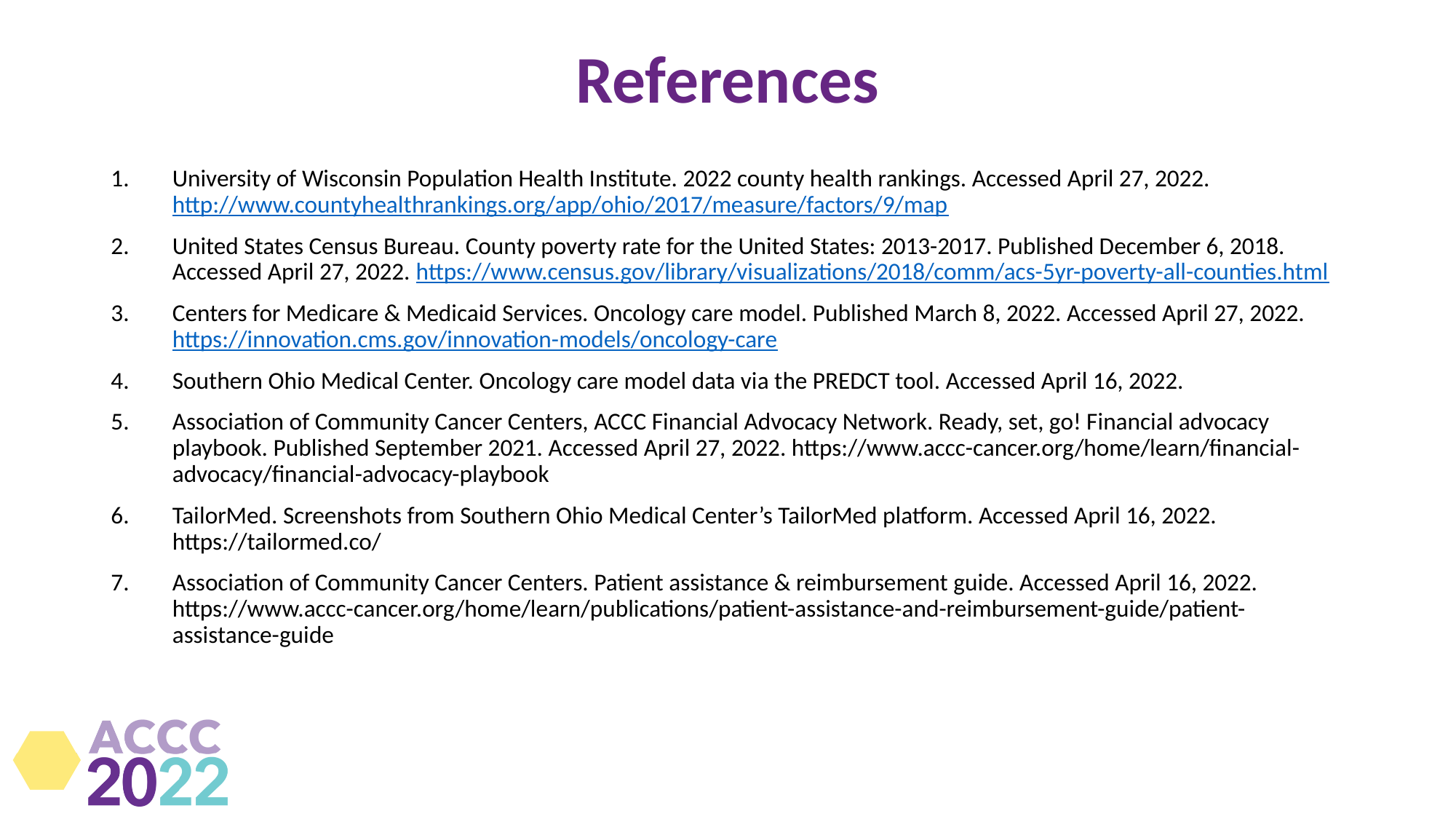

# References
University of Wisconsin Population Health Institute. 2022 county health rankings. Accessed April 27, 2022. http://www.countyhealthrankings.org/app/ohio/2017/measure/factors/9/map
United States Census Bureau. County poverty rate for the United States: 2013-2017. Published December 6, 2018. Accessed April 27, 2022. https://www.census.gov/library/visualizations/2018/comm/acs-5yr-poverty-all-counties.html
Centers for Medicare & Medicaid Services. Oncology care model. Published March 8, 2022. Accessed April 27, 2022. https://innovation.cms.gov/innovation-models/oncology-care
Southern Ohio Medical Center. Oncology care model data via the PREDCT tool. Accessed April 16, 2022.
Association of Community Cancer Centers, ACCC Financial Advocacy Network. Ready, set, go! Financial advocacy playbook. Published September 2021. Accessed April 27, 2022. https://www.accc-cancer.org/home/learn/financial-advocacy/financial-advocacy-playbook
TailorMed. Screenshots from Southern Ohio Medical Center’s TailorMed platform. Accessed April 16, 2022. https://tailormed.co/
Association of Community Cancer Centers. Patient assistance & reimbursement guide. Accessed April 16, 2022. https://www.accc-cancer.org/home/learn/publications/patient-assistance-and-reimbursement-guide/patient-assistance-guide